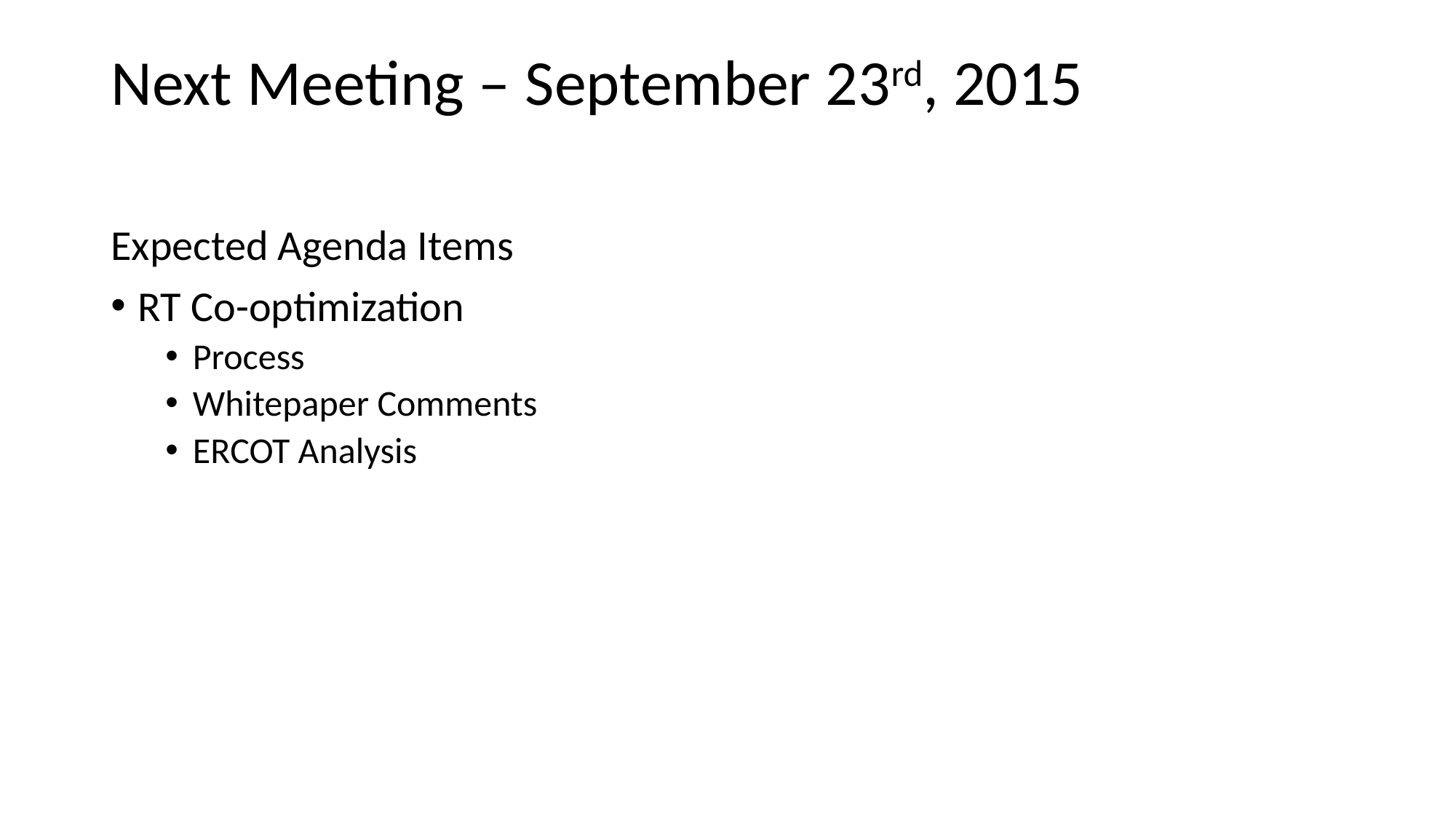

# Next Meeting – September 23rd, 2015
Expected Agenda Items
RT Co-optimization
Process
Whitepaper Comments
ERCOT Analysis